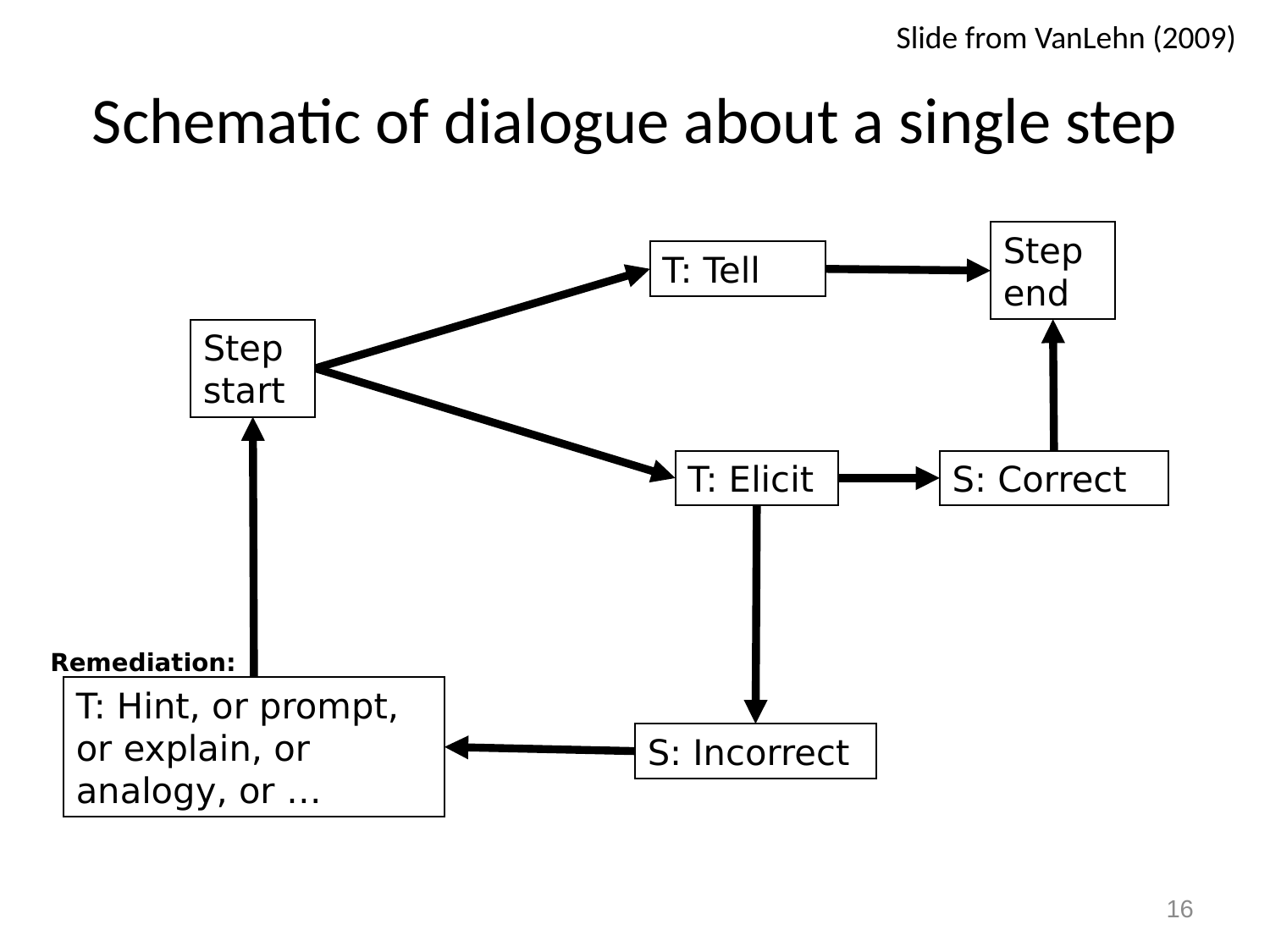

Slide from VanLehn (2009)
# Schematic of dialogue about a single step
Step
end
T: Tell
Step
start
T: Elicit
S: Correct
Remediation:
T: Hint, or prompt, or explain, or analogy, or …
S: Incorrect
16